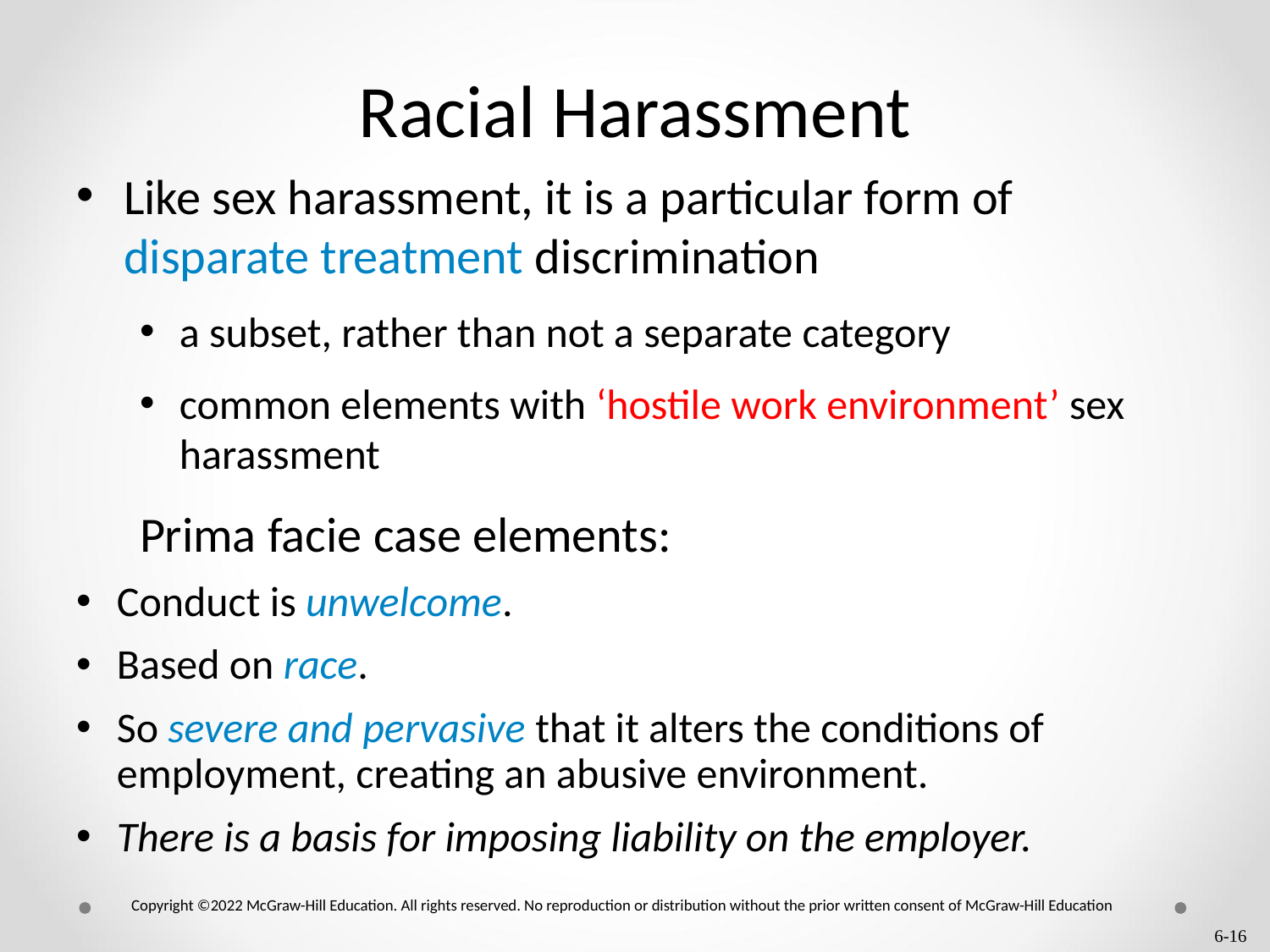

# Racial Harassment
Like sex harassment, it is a particular form of disparate treatment discrimination
a subset, rather than not a separate category
common elements with ‘hostile work environment’ sex harassment
Prima facie case elements:
Conduct is unwelcome.
Based on race.
So severe and pervasive that it alters the conditions of employment, creating an abusive environment.
There is a basis for imposing liability on the employer.